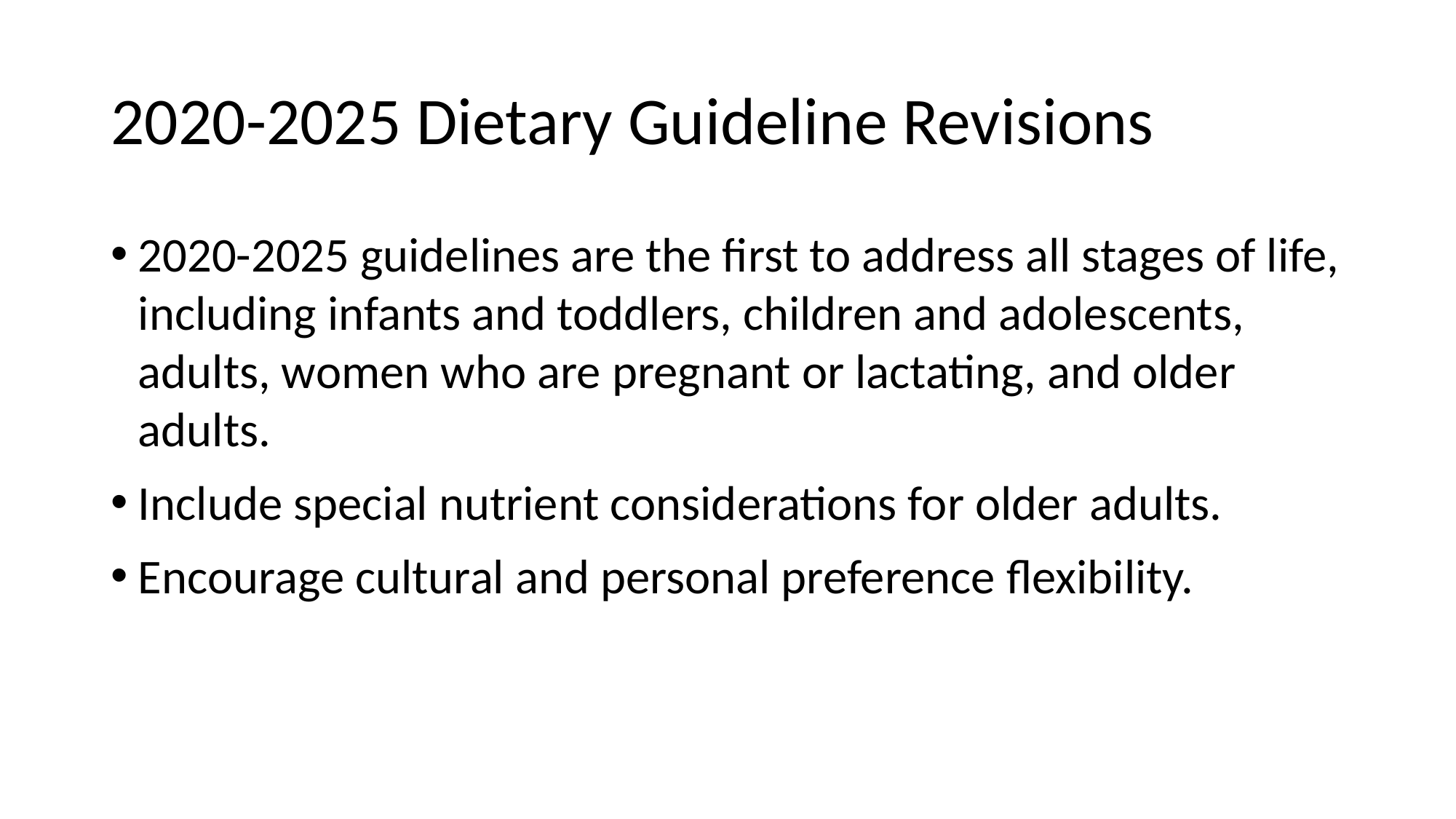

# 2020-2025 Dietary Guideline Revisions
2020-2025 guidelines are the first to address all stages of life, including infants and toddlers, children and adolescents, adults, women who are pregnant or lactating, and older adults.
Include special nutrient considerations for older adults.
Encourage cultural and personal preference flexibility.